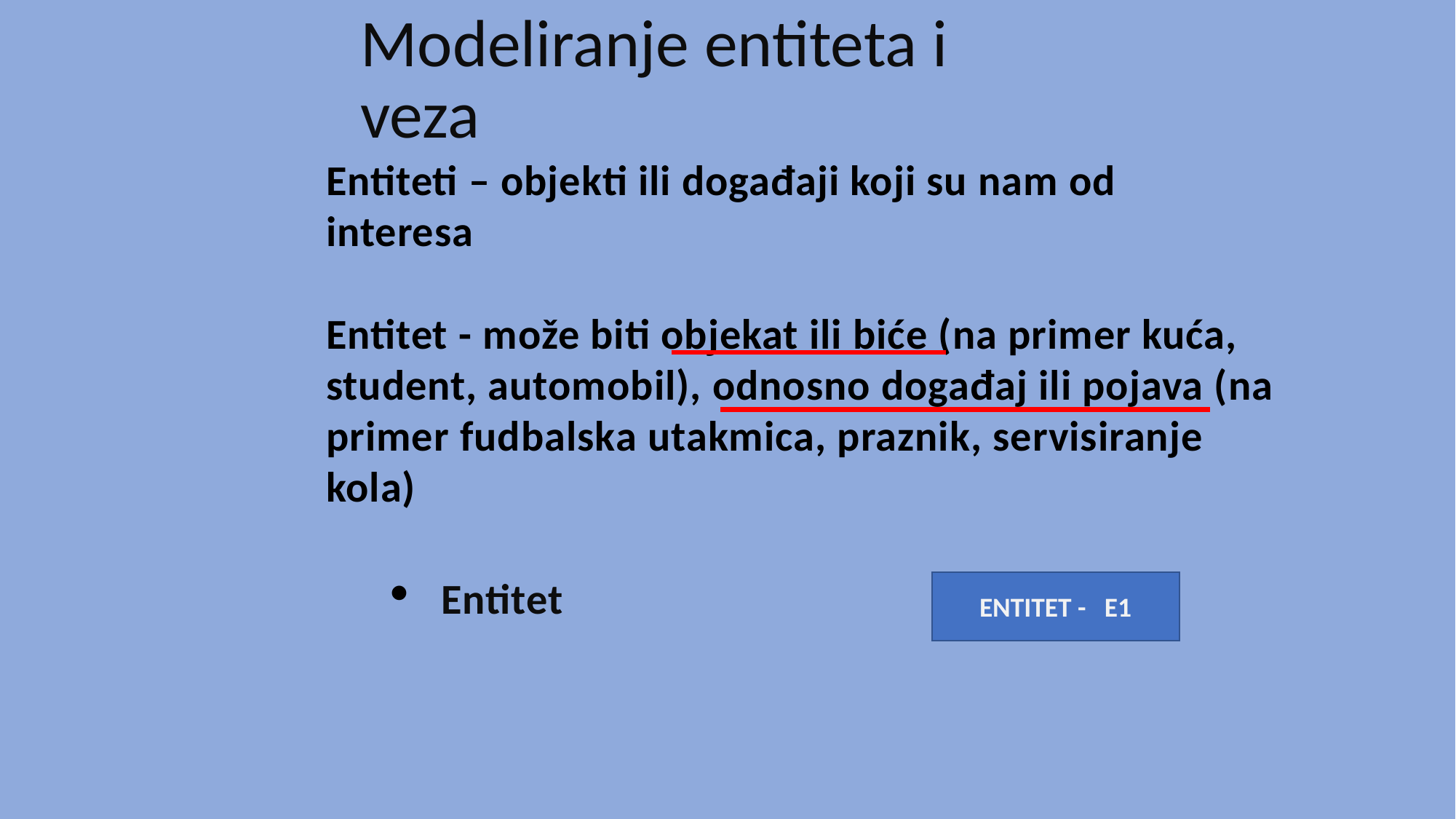

# Modeliranje entiteta i veza
Entiteti – objekti ili događaji koji su nam od interesa
Entitet - može biti objekat ili biće (na primer kuća, student, automobil), odnosno događaj ili pojava (na primer fudbalska utakmica, praznik, servisiranje kola)
Entitet
ENTITET -   E1